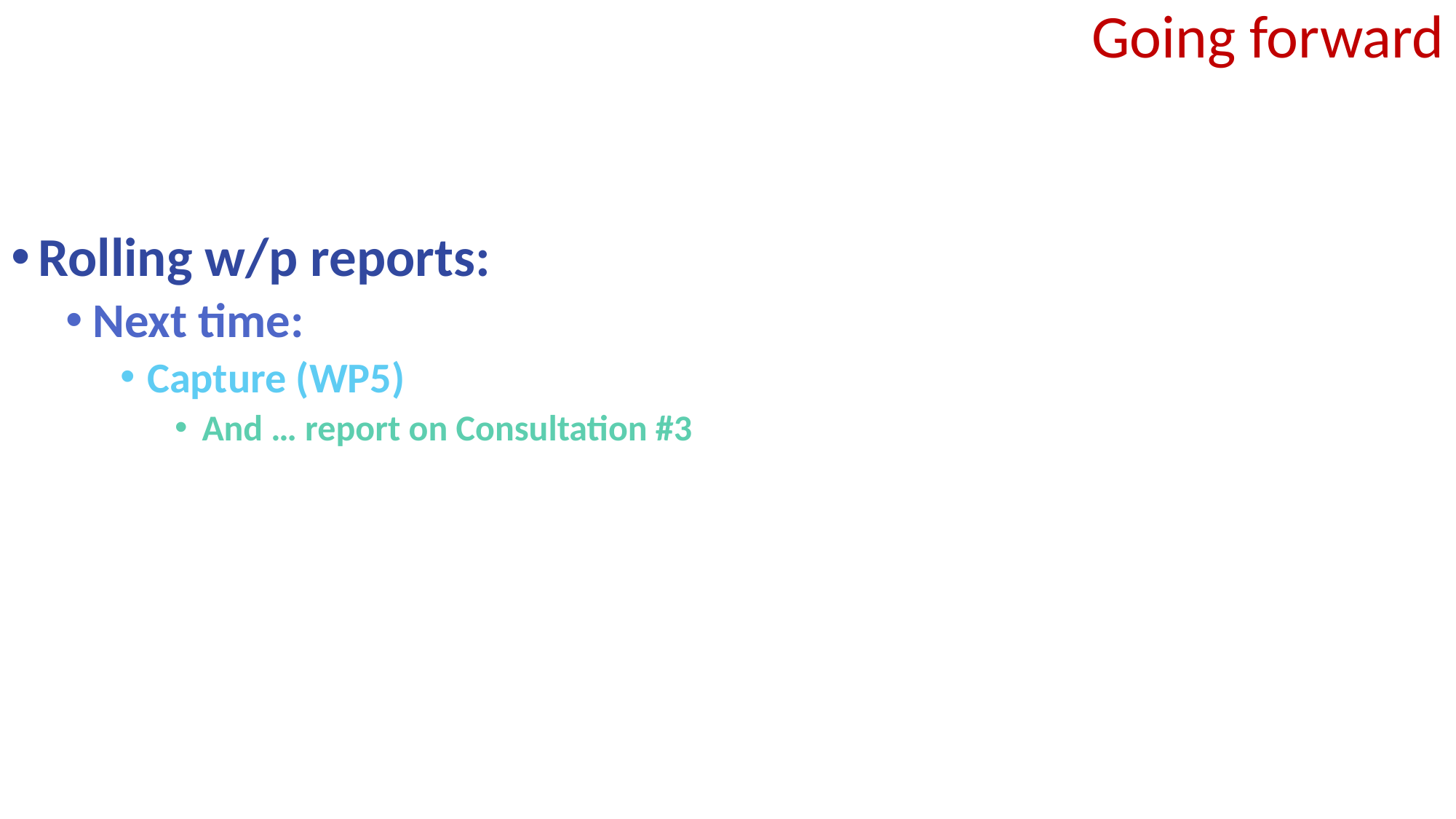

# Going forward
Rolling w/p reports:
Next time:
Capture (WP5)
And … report on Consultation #3